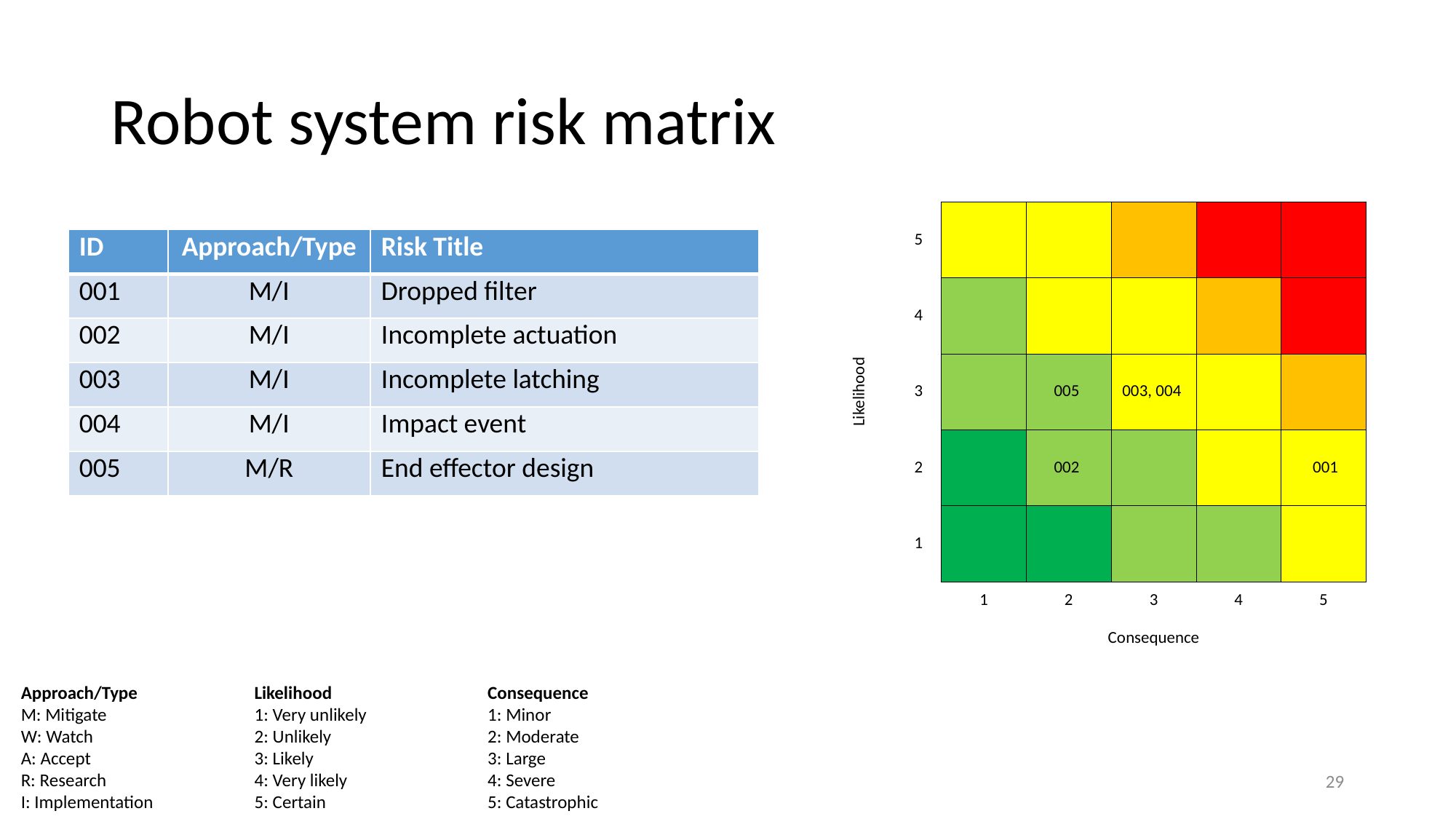

# Robot system risk matrix
| Likelihood | 5 |  |  |  |  |  |
| --- | --- | --- | --- | --- | --- | --- |
|  | 4 |  |  |  |  |  |
|  | 3 |  | 005 | 003, 004 |  |  |
|  | 2 |  | 002 |  |  | 001 |
|  | 1 |  |  |  |  |  |
|  |  | 1 | 2 | 3 | 4 | 5 |
|  |  | Consequence |  |  |  |  |
| ID | Approach/Type | Risk Title |
| --- | --- | --- |
| 001 | M/I | Dropped filter |
| 002 | M/I | Incomplete actuation |
| 003 | M/I | Incomplete latching |
| 004 | M/I | Impact event |
| 005 | M/R | End effector design |
Likelihood
1: Very unlikely
2: Unlikely
3: Likely
4: Very likely
5: Certain
Approach/Type
M: Mitigate
W: Watch
A: Accept
R: Research
I: Implementation
Consequence
1: Minor
2: Moderate
3: Large
4: Severe
5: Catastrophic
29